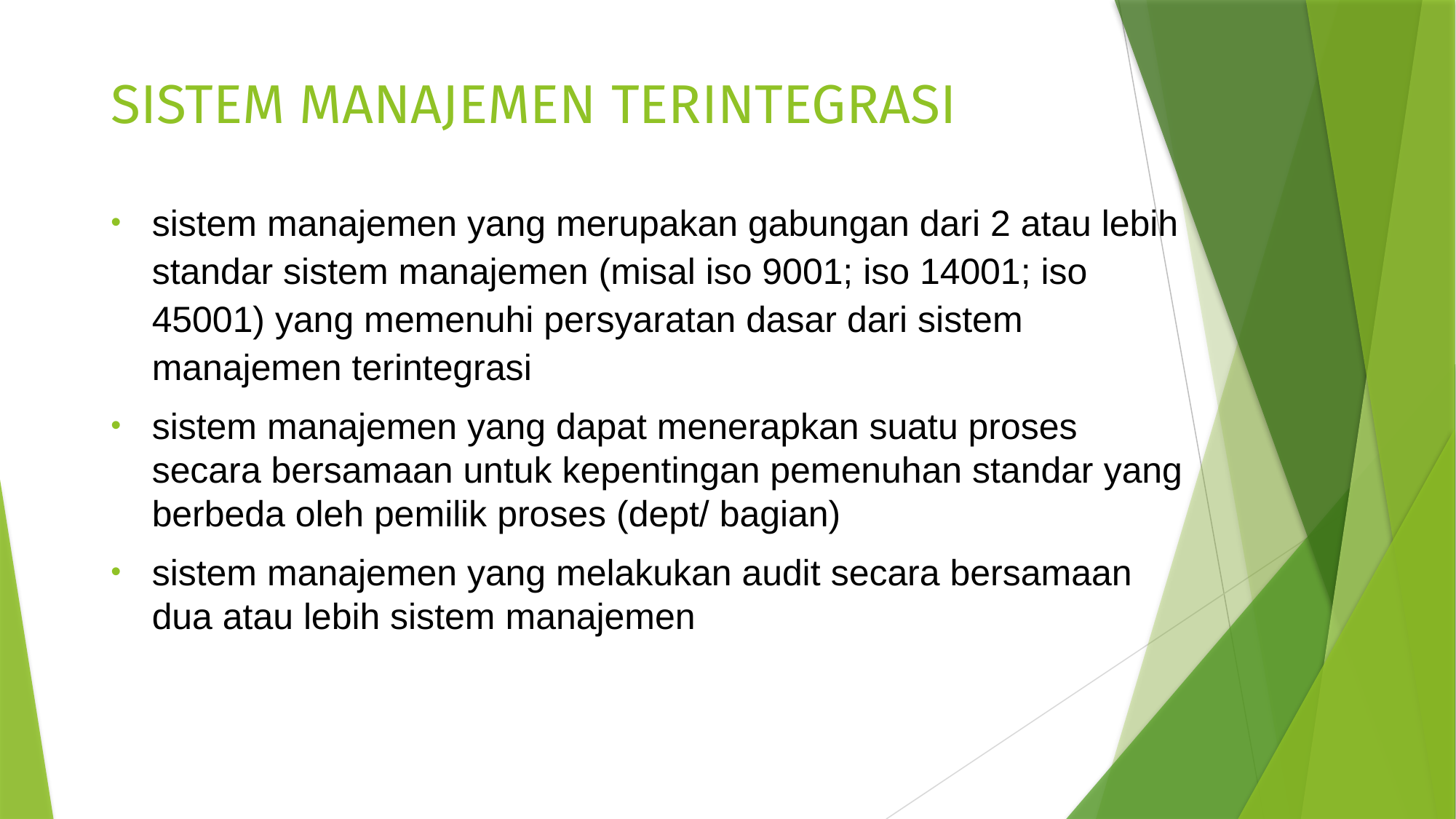

# SISTEM MANAJEMEN TERINTEGRASI
sistem manajemen yang merupakan gabungan dari 2 atau lebih standar sistem manajemen (misal iso 9001; iso 14001; iso 45001) yang memenuhi persyaratan dasar dari sistem manajemen terintegrasi
sistem manajemen yang dapat menerapkan suatu proses secara bersamaan untuk kepentingan pemenuhan standar yang berbeda oleh pemilik proses (dept/ bagian)
sistem manajemen yang melakukan audit secara bersamaan dua atau lebih sistem manajemen